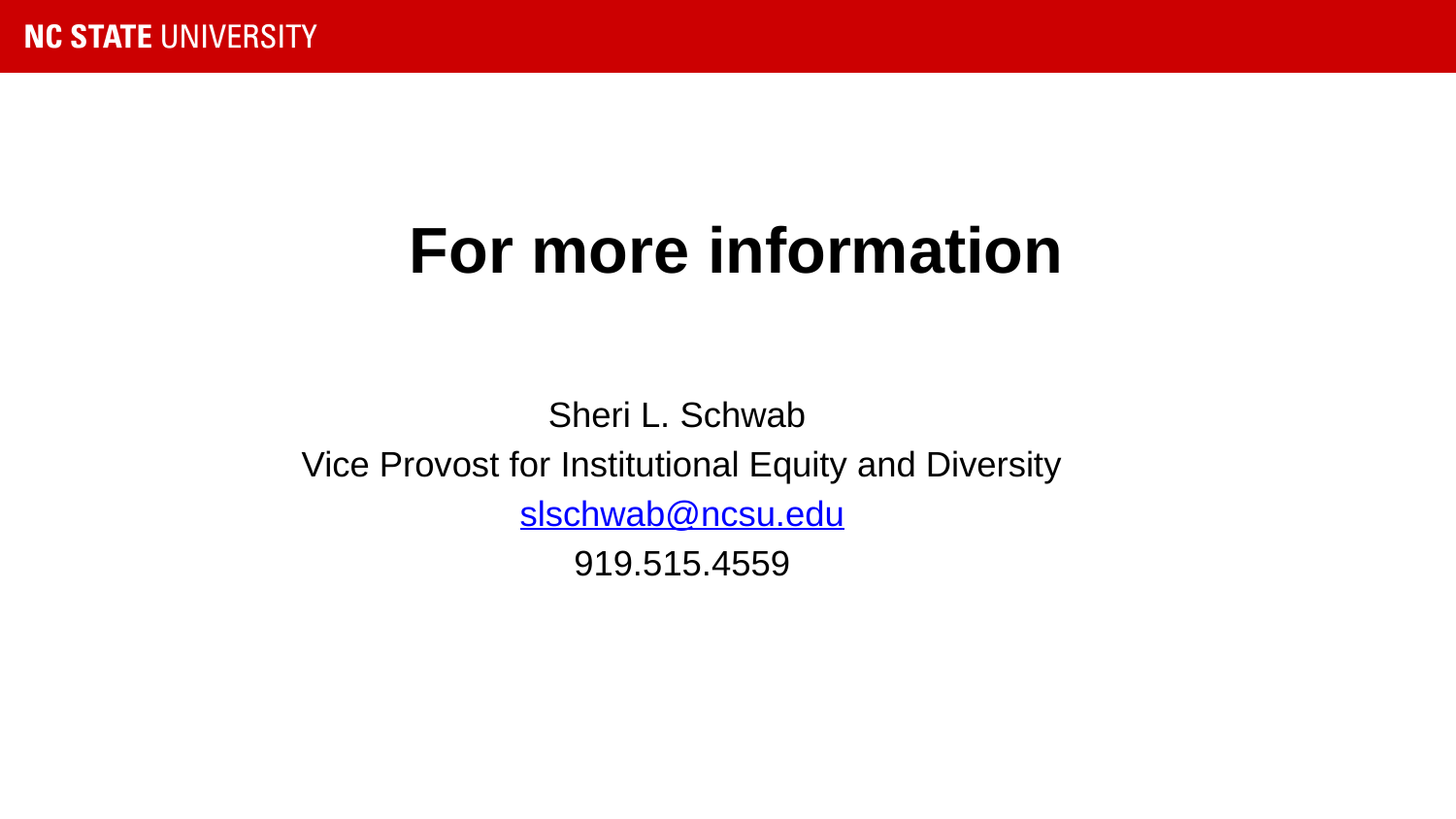

# For more information

Sheri L. Schwab
Vice Provost for Institutional Equity and Diversity
slschwab@ncsu.edu
919.515.4559